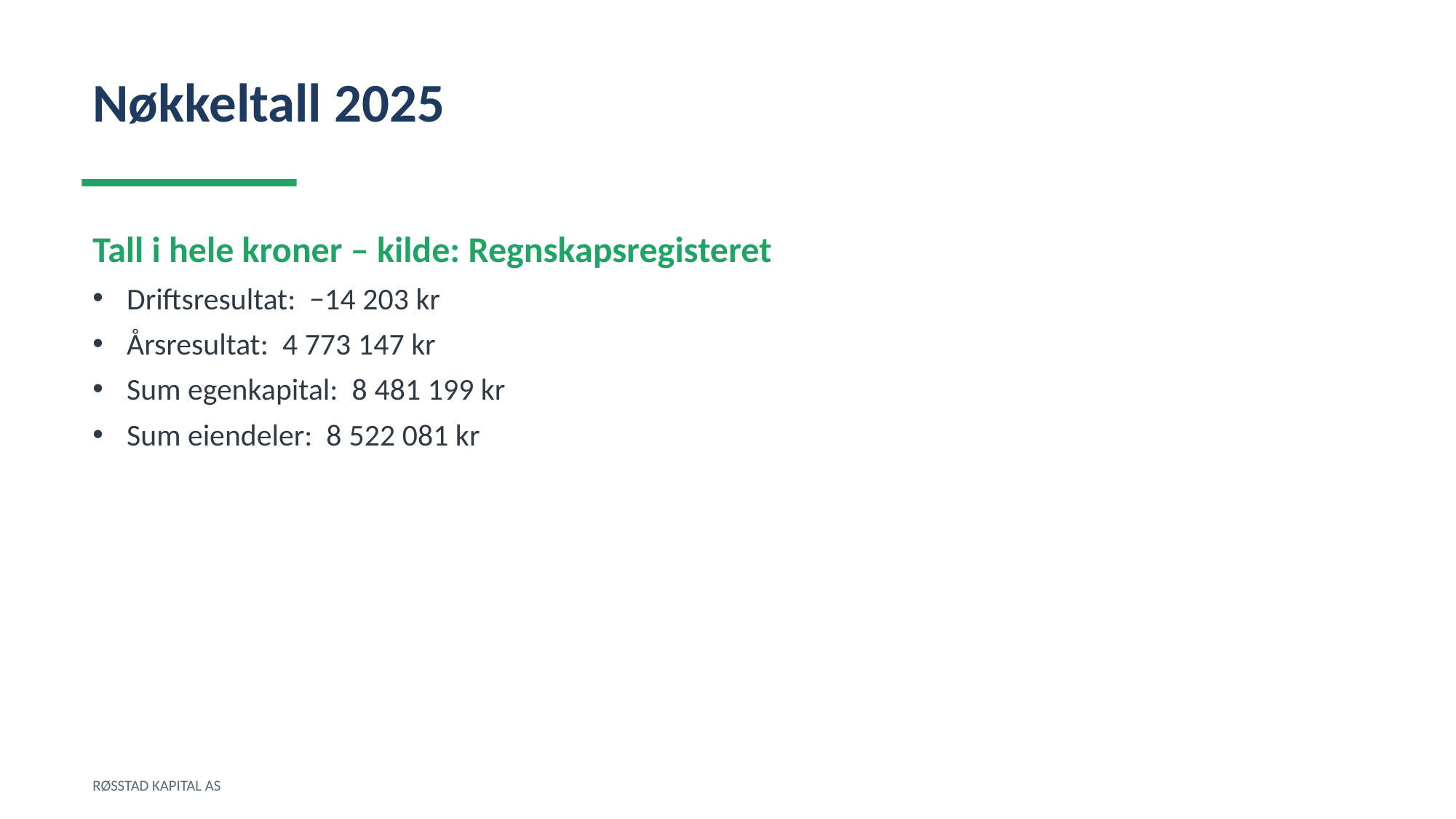

Nøkkeltall 2025

Tall i hele kroner – kilde: Regnskapsregisteret
Driftsresultat:  −14 203 kr
Årsresultat:  4 773 147 kr
Sum egenkapital:  8 481 199 kr
Sum eiendeler:  8 522 081 kr
RØSSTAD KAPITAL AS